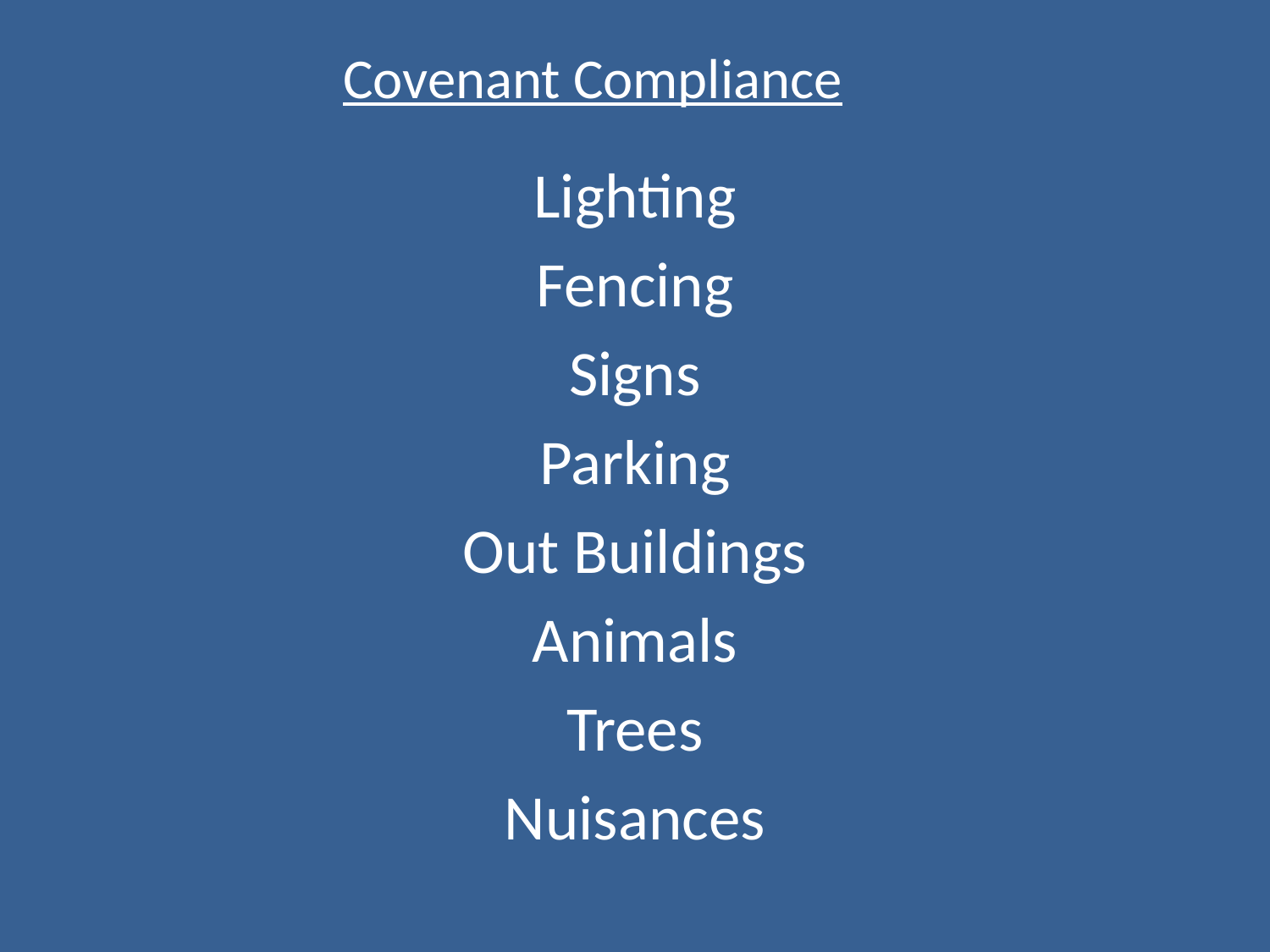

# Covenant Compliance
Lighting
Fencing
Signs
Parking
Out Buildings
Animals
Trees
Nuisances